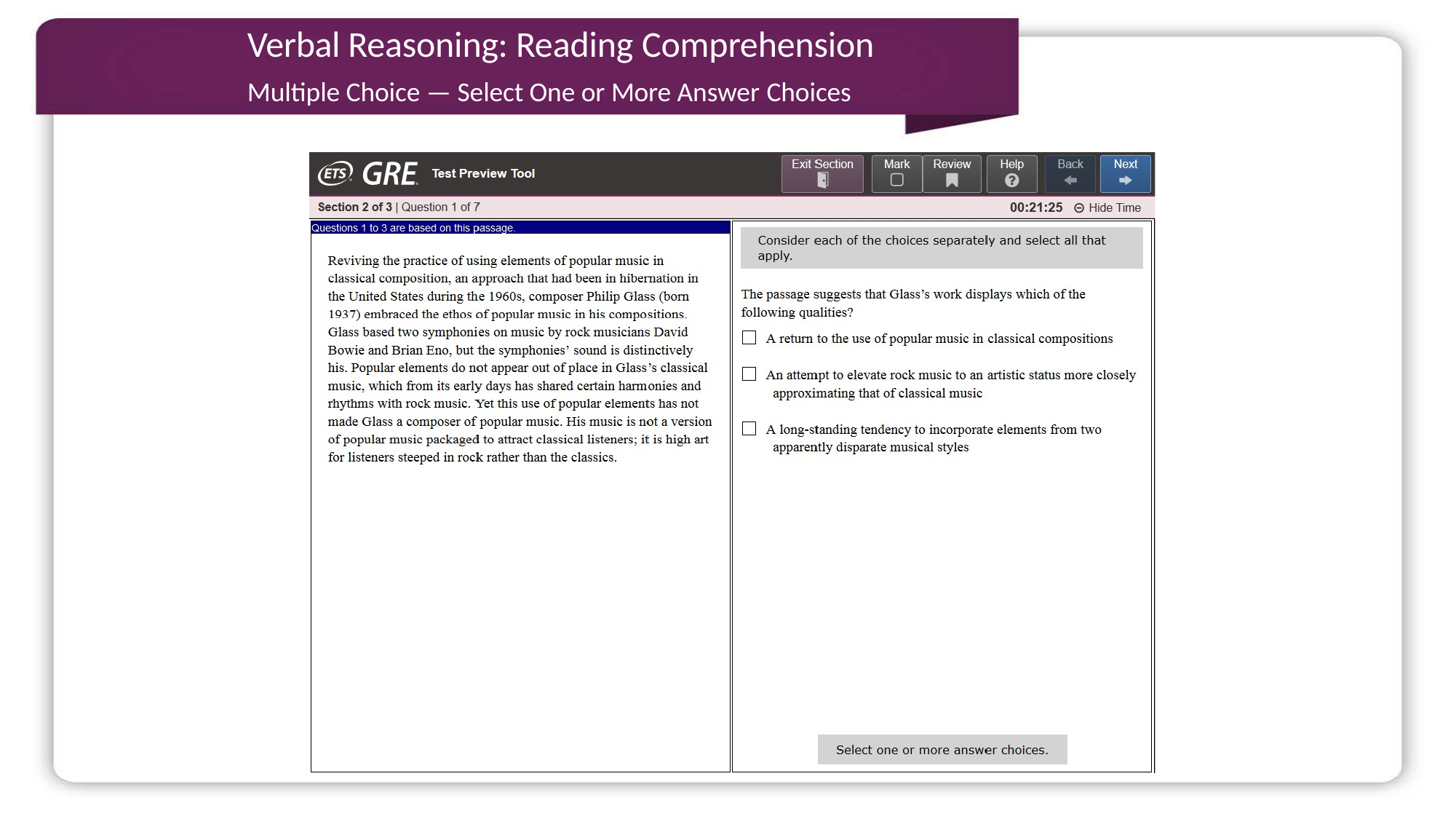

Verbal Reasoning: Reading Comprehension
Multiple Choice — Select One or More Answer Choices

4